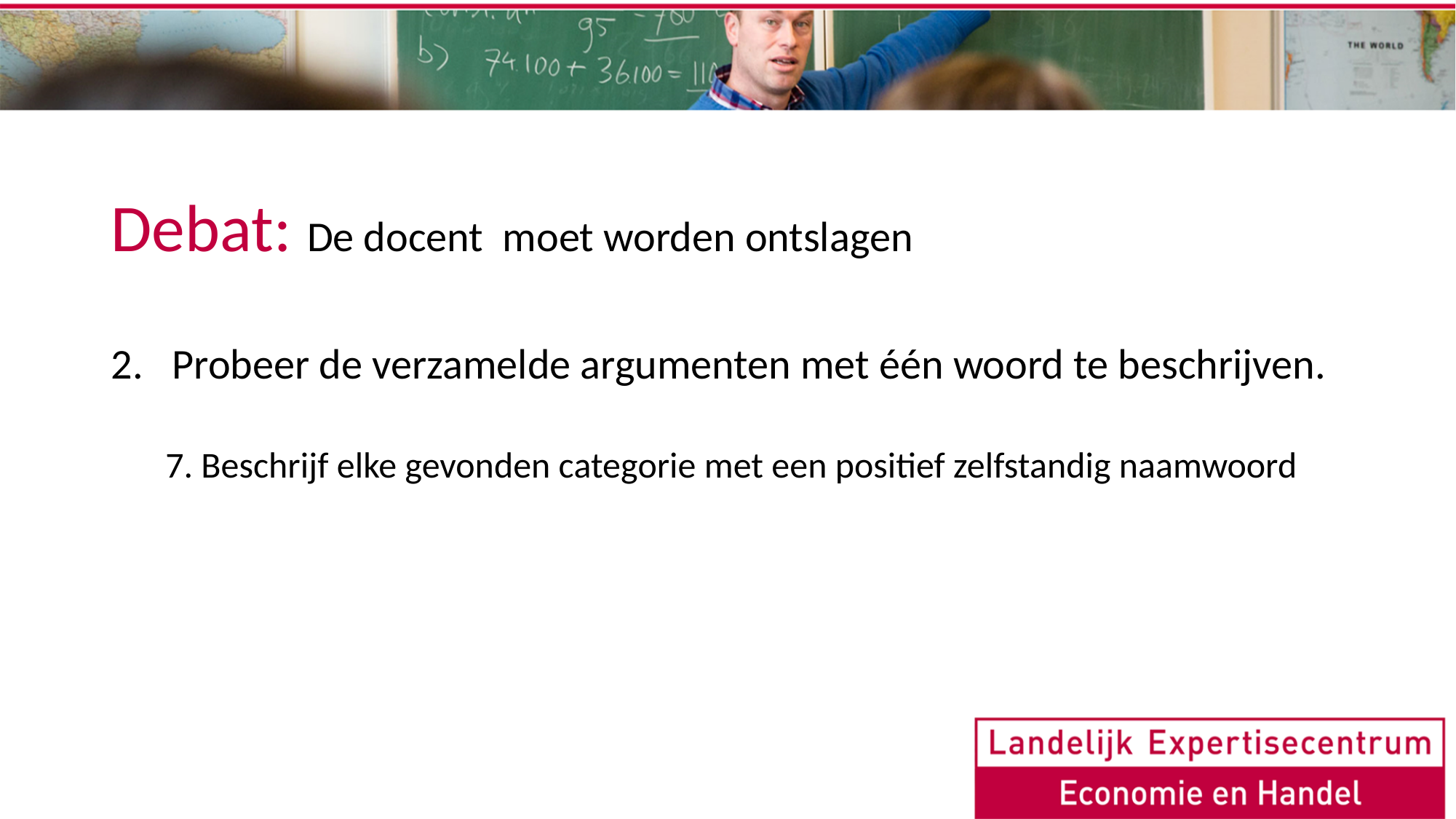

# Debat: De docent  moet worden ontslagen
Probeer de verzamelde argumenten met één woord te beschrijven.
7. Beschrijf elke gevonden categorie met een positief zelfstandig naamwoord